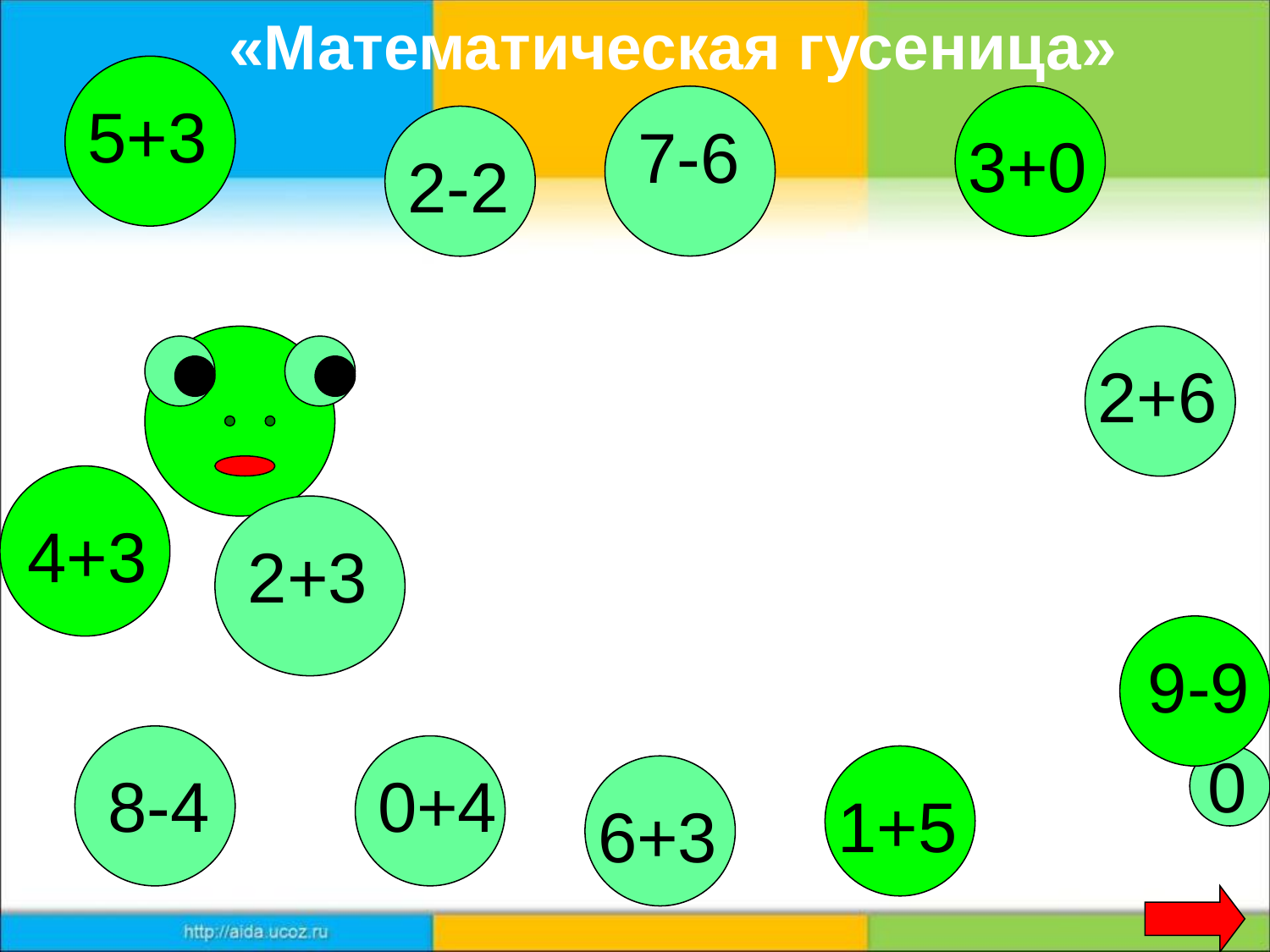

«Математическая гусеница»

5+3

7-6
3+0
2-2

2+6

4+3
2+3

9-9

0

8-4
0+4

1+5
6+3